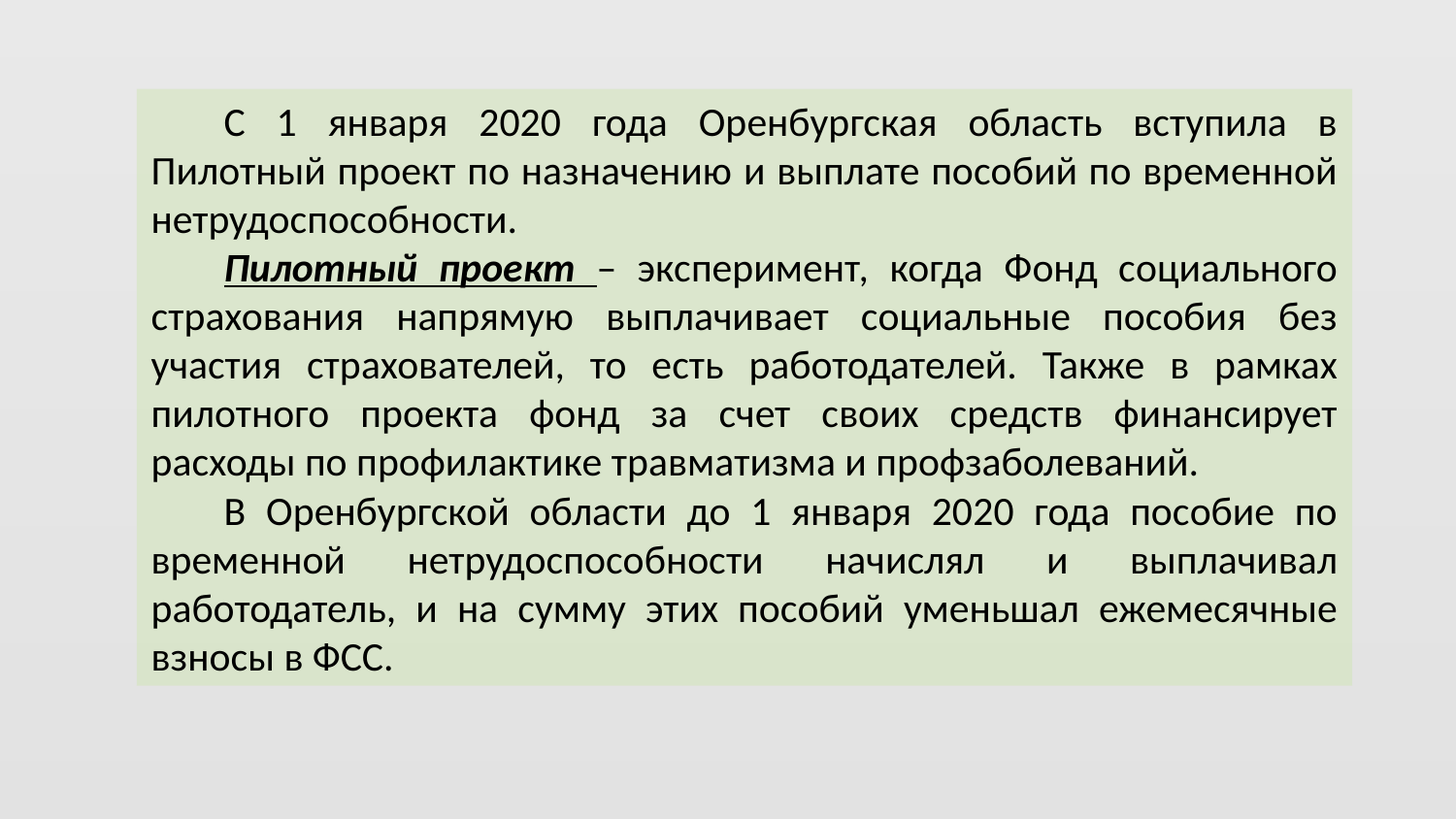

С 1 января 2020 года Оренбургская область вступила в Пилотный проект по назначению и выплате пособий по временной нетрудоспособности.
Пилотный проект – эксперимент, когда Фонд социального страхования напрямую выплачивает социальные пособия без участия страхователей, то есть работодателей. Также в рамках пилотного проекта фонд за счет своих средств финансирует расходы по профилактике травматизма и профзаболеваний.
В Оренбургской области до 1 января 2020 года пособие по временной нетрудоспособности начислял и выплачивал работодатель, и на сумму этих пособий уменьшал ежемесячные взносы в ФСС.